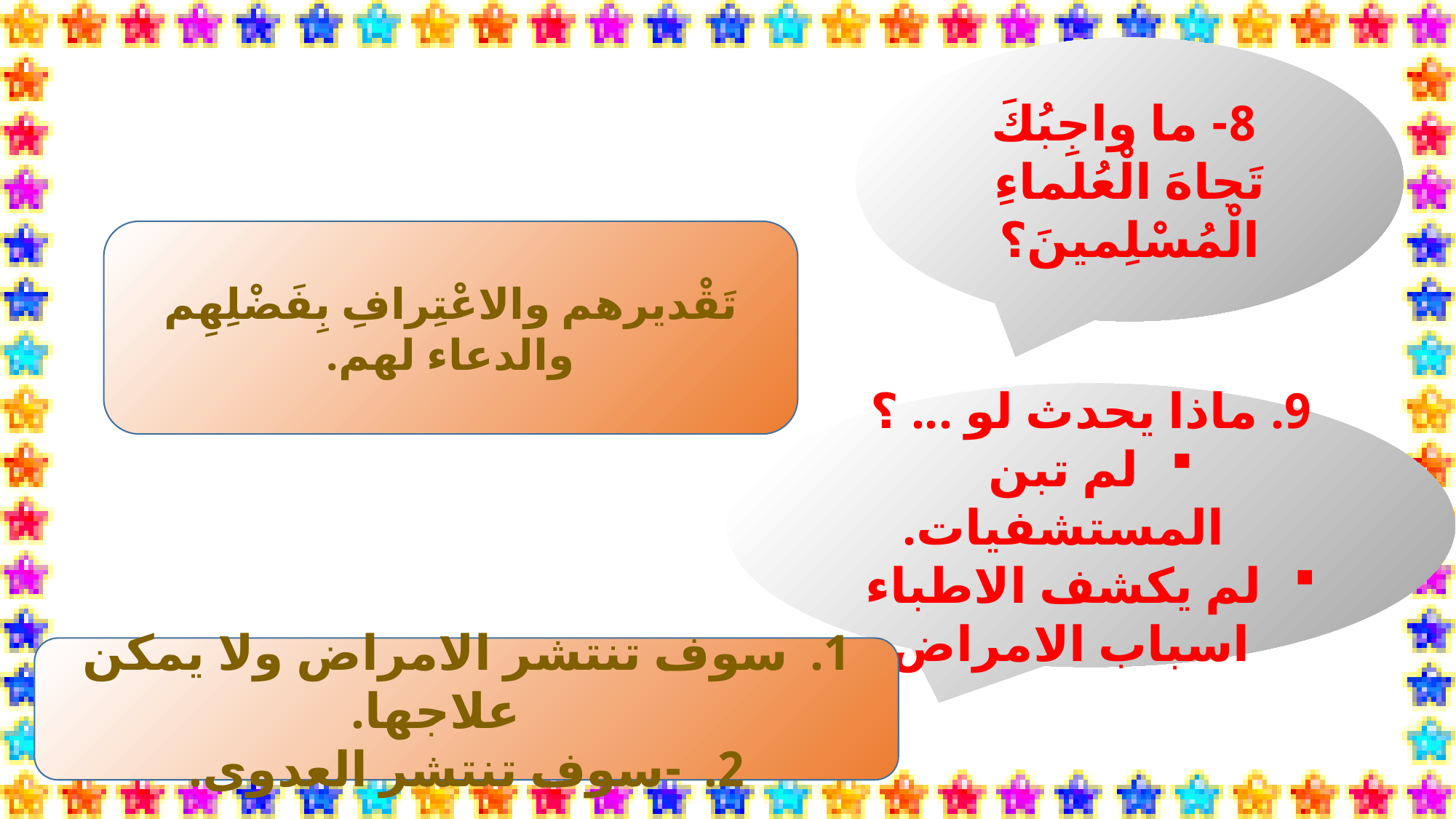

8- ما واجِبُكَ تَجاهَ الْعُلماءِ الْمُسْلِمينَ؟
تَقْديرهم والاعْتِرافِ بِفَضْلِهِم والدعاء لهم.
9. ماذا يحدث لو ... ؟
لم تبن المستشفيات.
لم يكشف الاطباء اسباب الامراض.
سوف تنتشر الامراض ولا يمكن علاجها.
-سوف تنتشر العدوى.